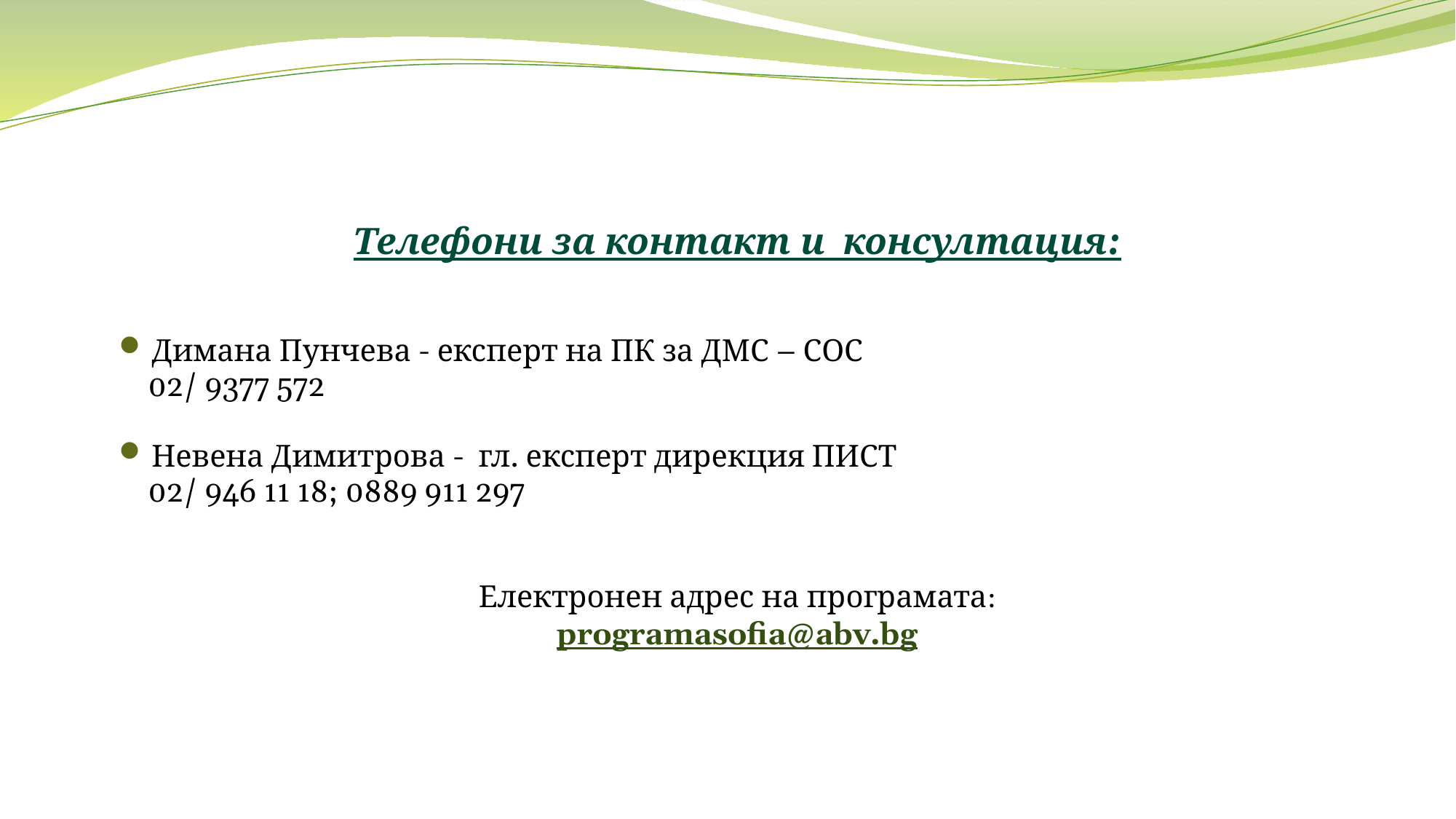

Телефони за контакт и  консултация:

Димана Пунчева - експерт на ПК за ДМС – СОС
    02/ 9377 572

Невена Димитрова -  гл. експерт дирекция ПИСТ
    02/ 946 11 18; 0889 911 297

Електронен адрес на програмата:
programasofia@abv.bg